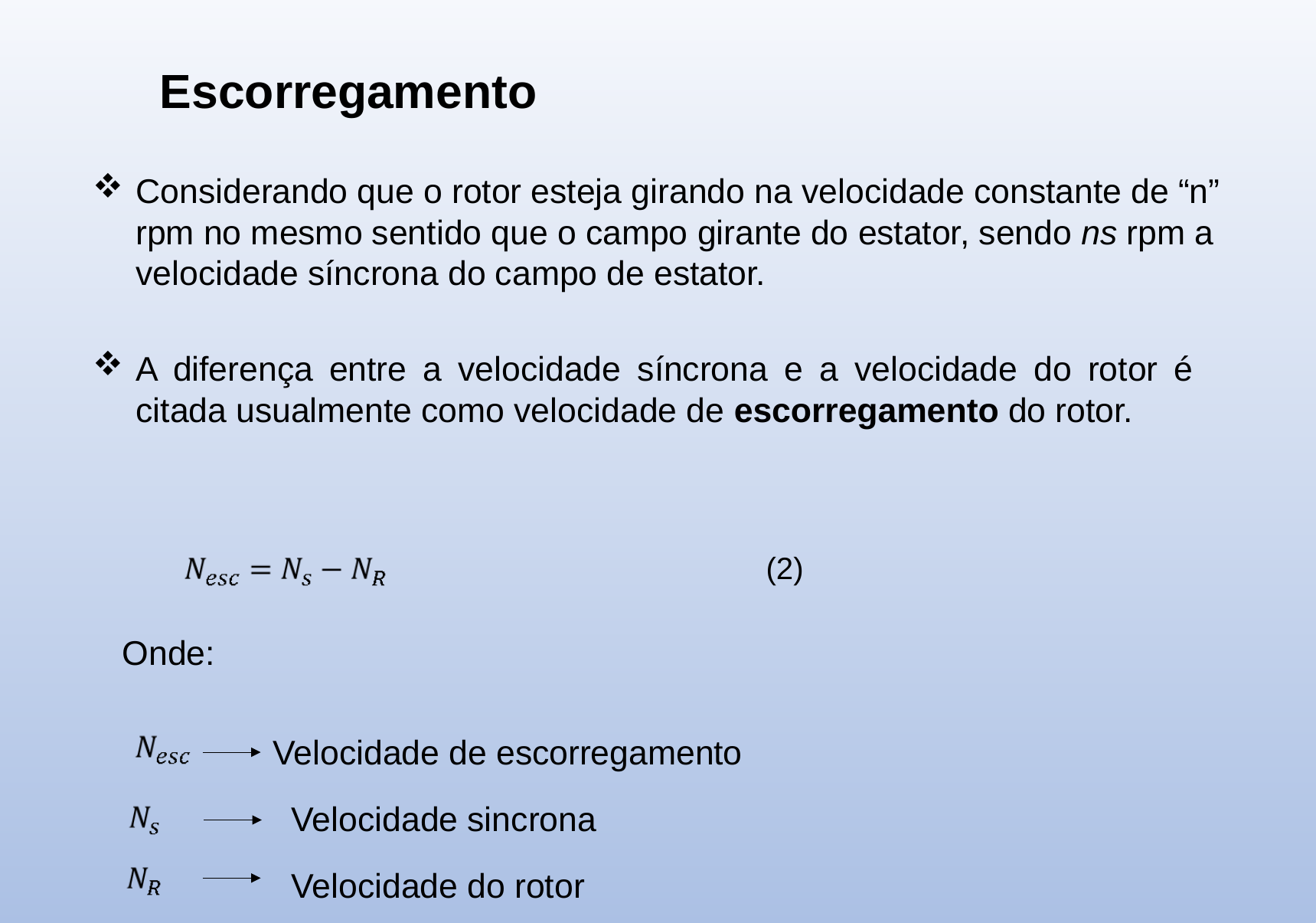

Escorregamento
Considerando que o rotor esteja girando na velocidade constante de “n” rpm no mesmo sentido que o campo girante do estator, sendo ns rpm a velocidade síncrona do campo de estator.
A diferença entre a velocidade síncrona e a velocidade do rotor é citada usualmente como velocidade de escorregamento do rotor.
(2)

Onde:

Velocidade de escorregamento
Velocidade sincrona

Velocidade do rotor